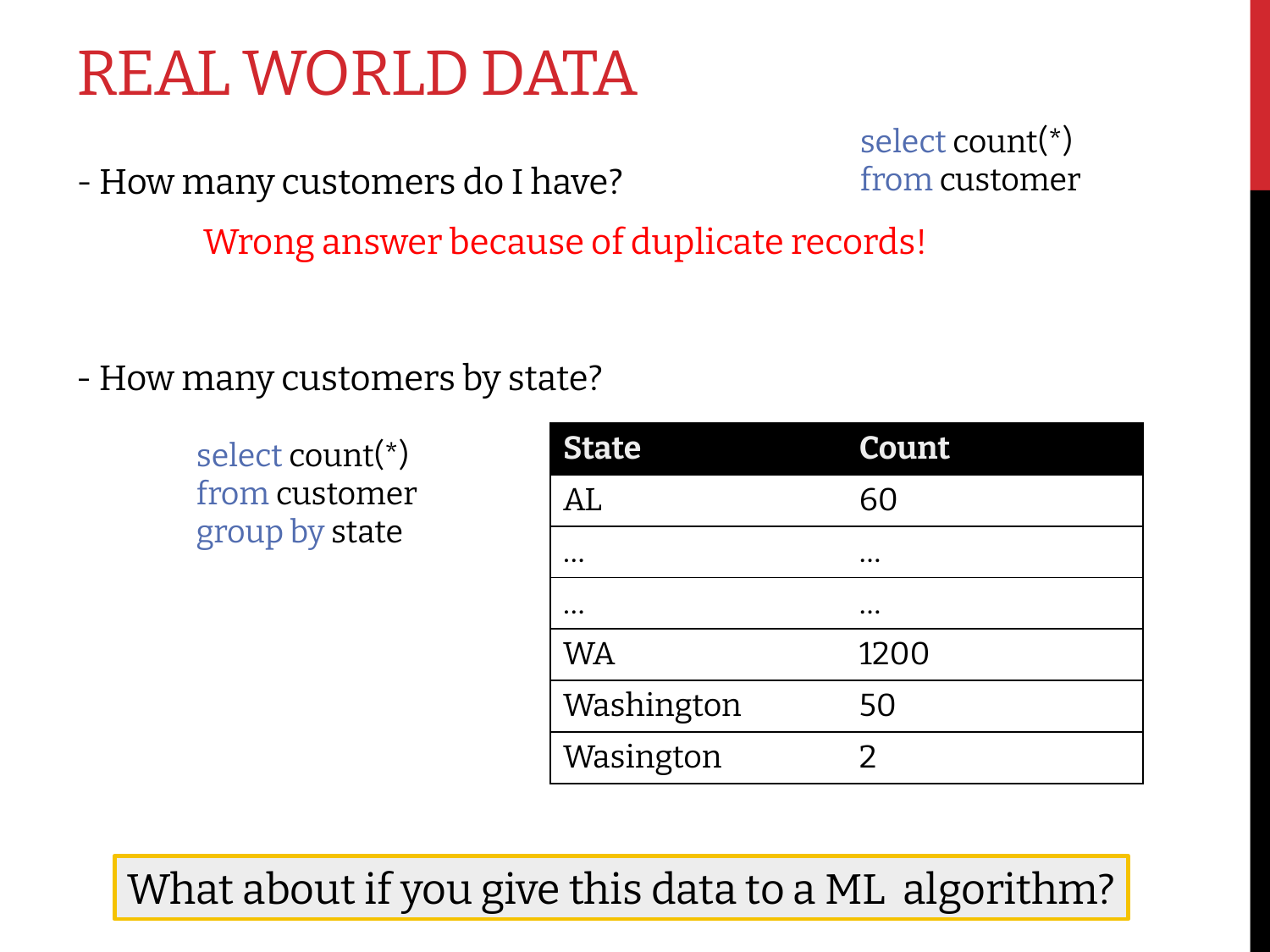

# real world data
select count(*)
from customer
- How many customers do I have?
	Wrong answer because of duplicate records!

- How many customers by state?
| State | Count |
| --- | --- |
| AL | 60 |
| … | … |
| … | … |
| WA | 1200 |
| Washington | 50 |
| Wasington | 2 |
select count(*)
from customer
group by state
What about if you give this data to a ML  algorithm?